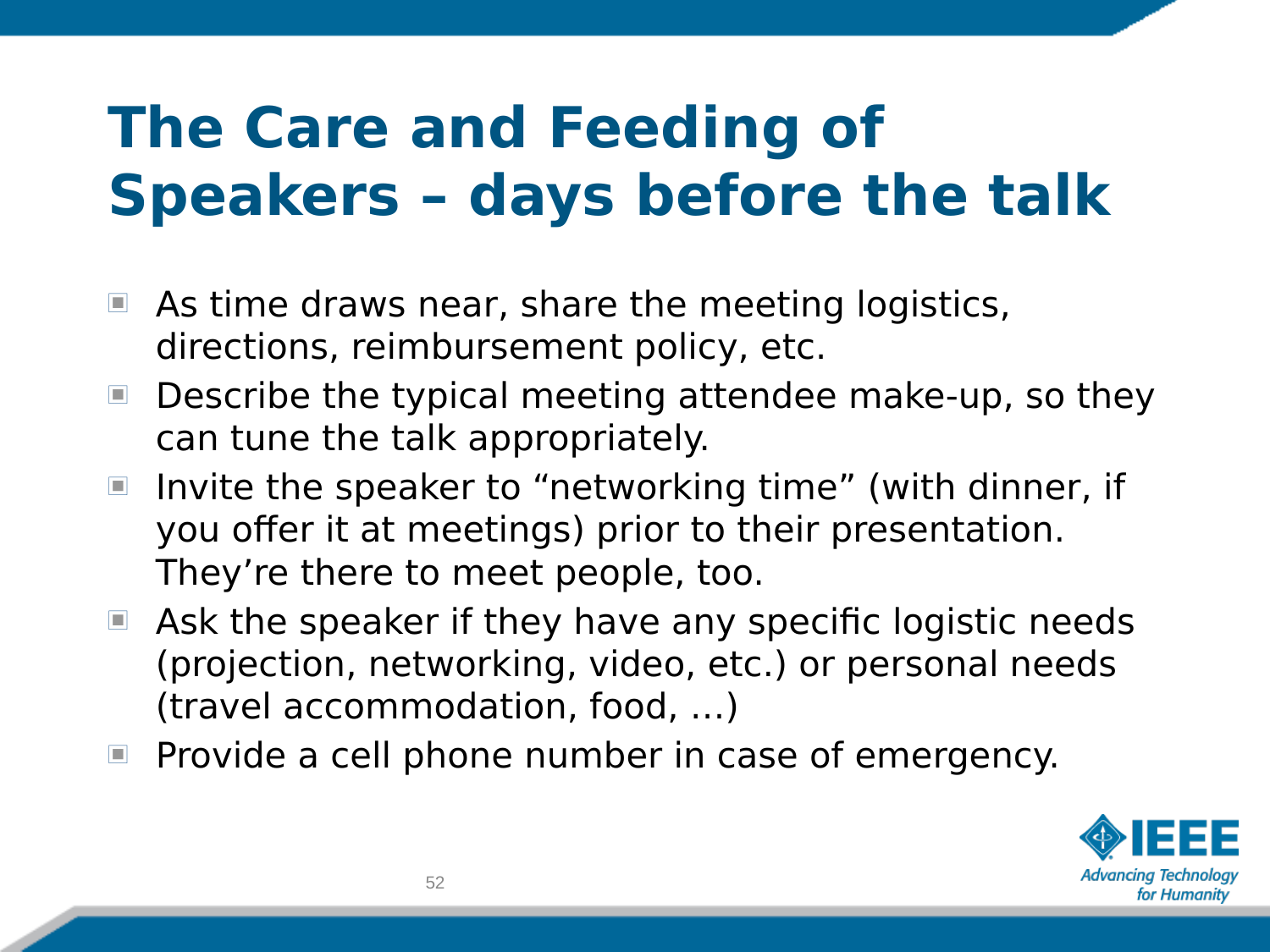

# The Care and Feeding of Speakers – days before the talk
As time draws near, share the meeting logistics, directions, reimbursement policy, etc.
Describe the typical meeting attendee make-up, so they can tune the talk appropriately.
Invite the speaker to “networking time” (with dinner, if you offer it at meetings) prior to their presentation.  They’re there to meet people, too.
Ask the speaker if they have any specific logistic needs (projection, networking, video, etc.) or personal needs (travel accommodation, food, …)
Provide a cell phone number in case of emergency.

52